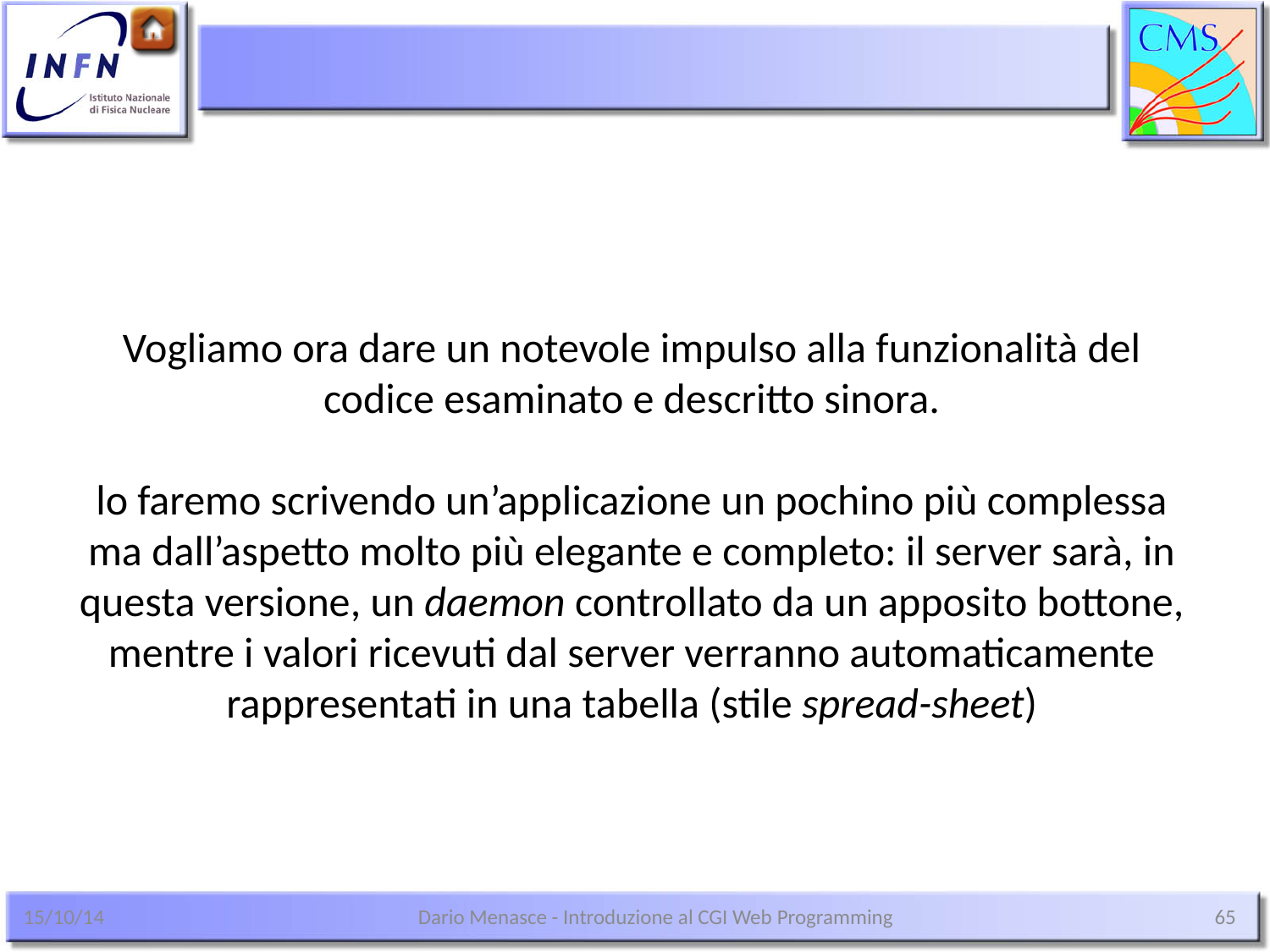

Vogliamo ora dare un notevole impulso alla funzionalità del codice esaminato e descritto sinora.

lo faremo scrivendo un’applicazione un pochino più complessa ma dall’aspetto molto più elegante e completo: il server sarà, in questa versione, un daemon controllato da un apposito bottone, mentre i valori ricevuti dal server verranno automaticamente rappresentati in una tabella (stile spread-sheet)
15/10/14
Dario Menasce - Introduzione al CGI Web Programming
65